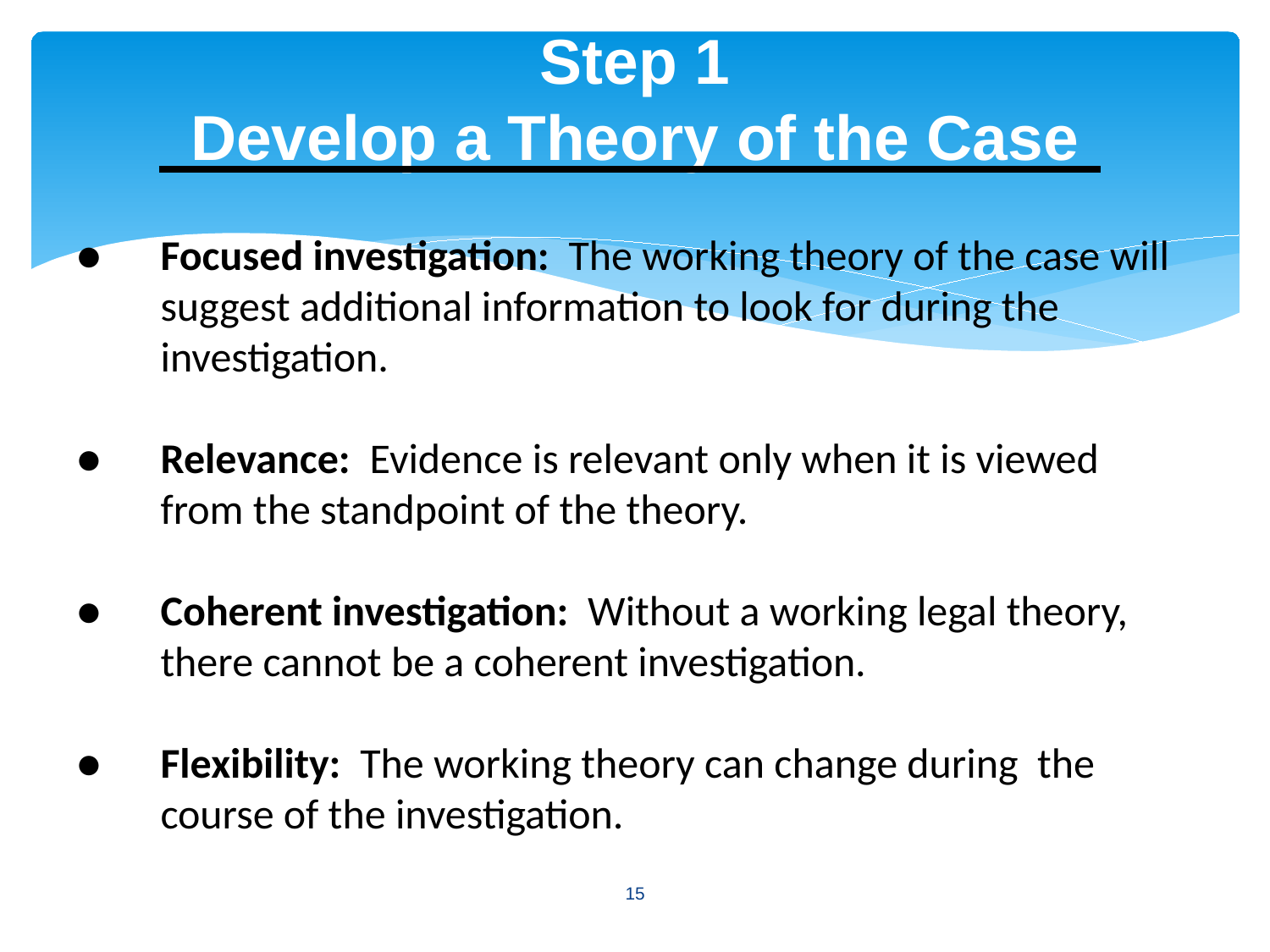

# Step 1 Develop a Theory of the Case
●	Focused investigation:  The working theory of the case will suggest additional information to look for during the investigation.

●	Relevance:  Evidence is relevant only when it is viewed from the standpoint of the theory.

●	Coherent investigation:  Without a working legal theory, there cannot be a coherent investigation.

●	Flexibility:  The working theory can change during  the course of the investigation.
15